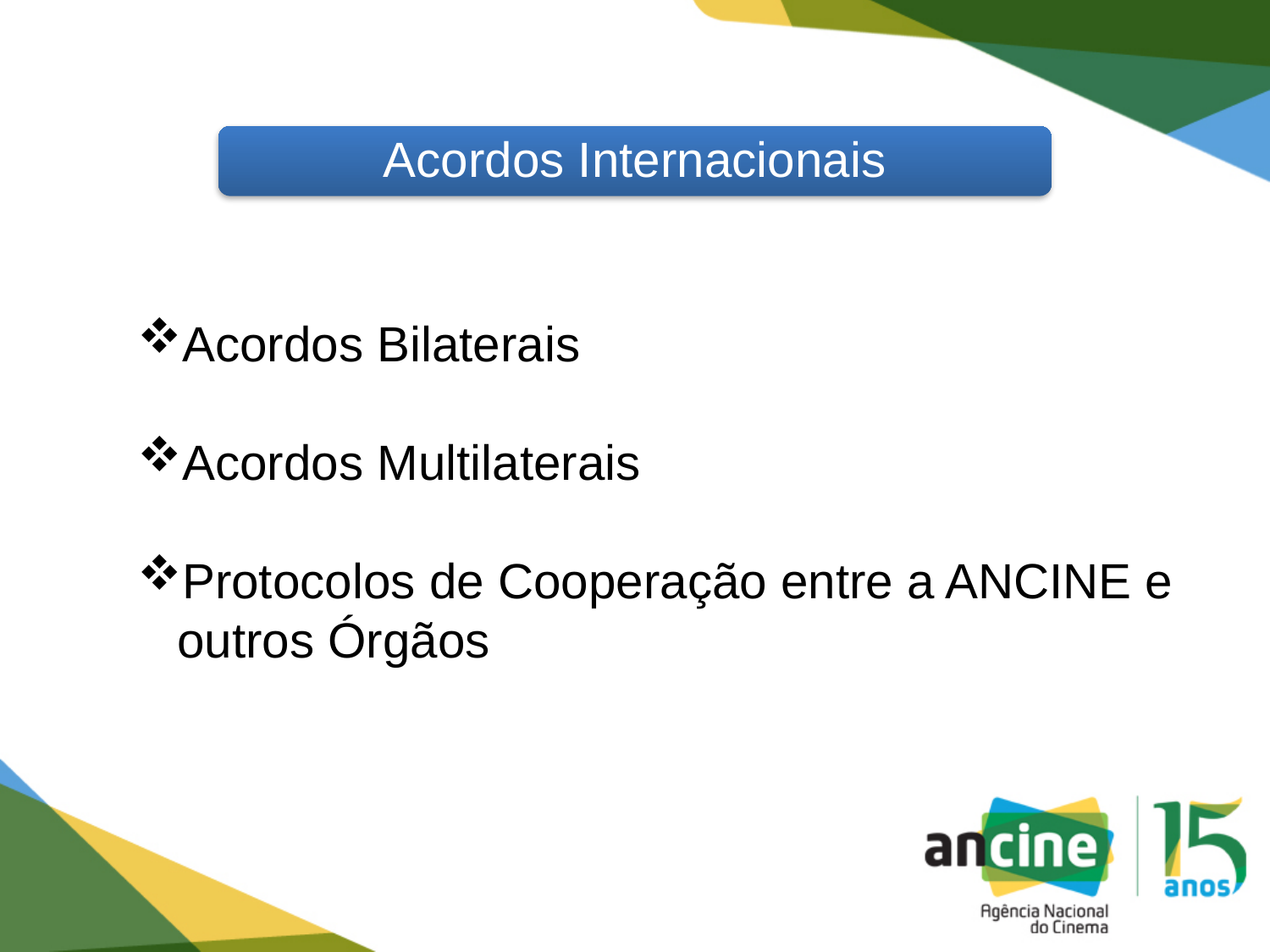

Acordos Internacionais

Acordos Bilaterais

Acordos Multilaterais

Protocolos de Cooperação entre a ANCINE e outros Órgãos